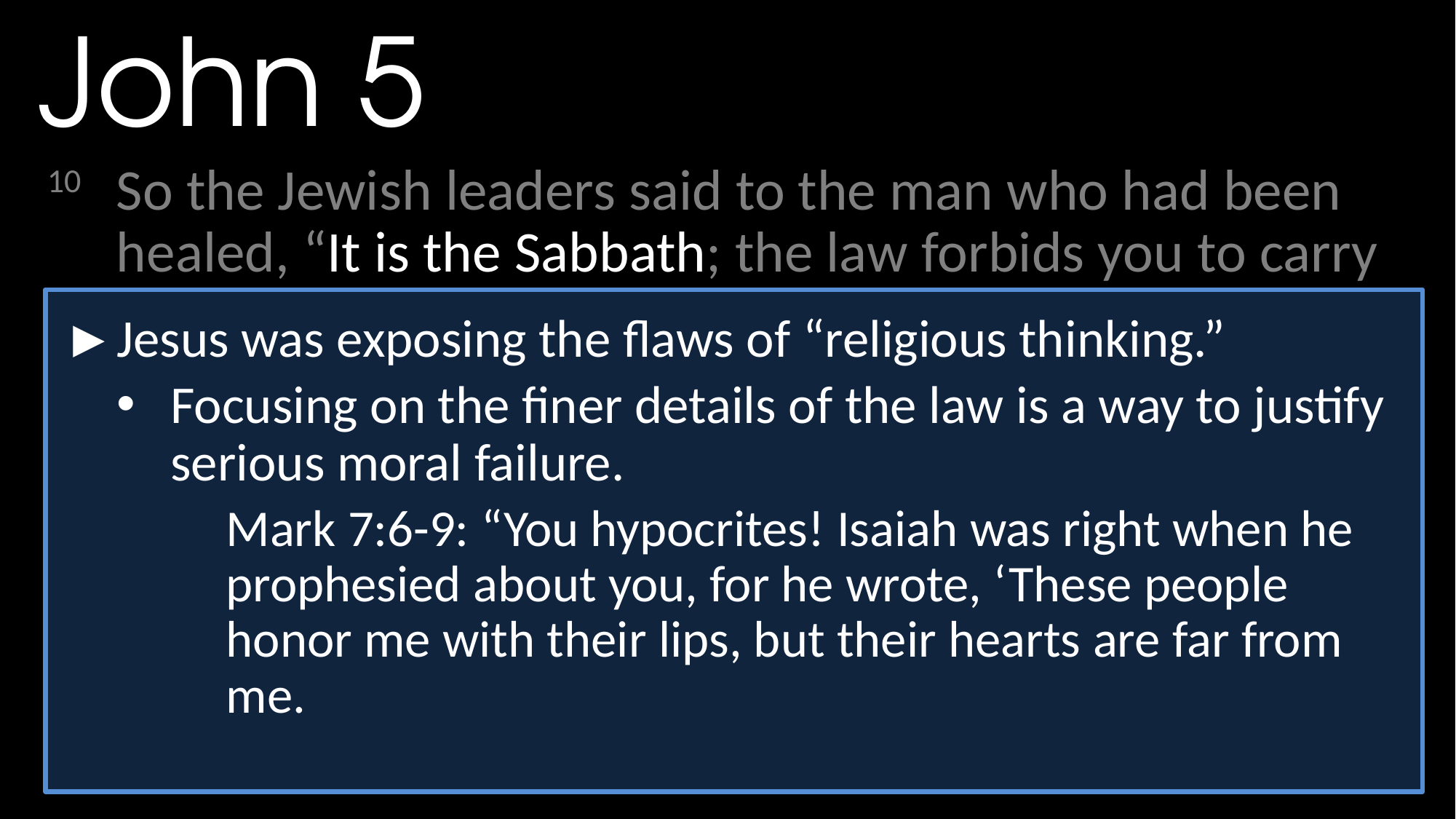

John 5
10 	So the Jewish leaders said to the man who had been healed, “It is the Sabbath; the law forbids you to carry your mat.”

►	Jesus was exposing the flaws of “religious thinking.”
Focusing on the finer details of the law is a way to justify serious moral failure.
Mark 7:6-9: “You hypocrites! Isaiah was right when he prophesied about you, for he wrote, ‘These people honor me with their lips, but their hearts are far from me.